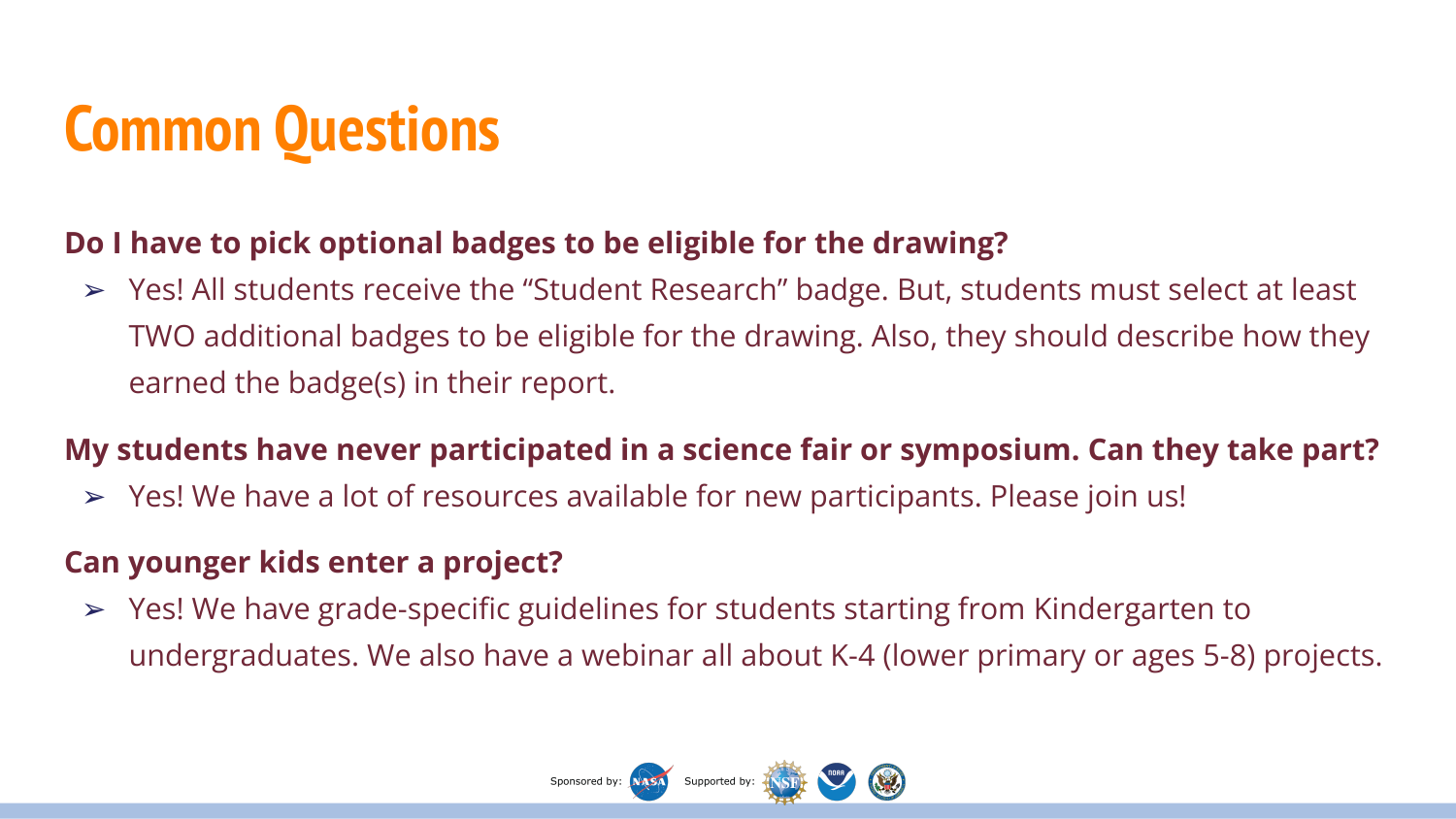

# Common Questions
Do I have to pick optional badges to be eligible for the drawing?
Yes! All students receive the “Student Research” badge. But, students must select at least TWO additional badges to be eligible for the drawing. Also, they should describe how they earned the badge(s) in their report.
My students have never participated in a science fair or symposium. Can they take part?
Yes! We have a lot of resources available for new participants. Please join us!
Can younger kids enter a project?
Yes! We have grade-specific guidelines for students starting from Kindergarten to undergraduates. We also have a webinar all about K-4 (lower primary or ages 5-8) projects.